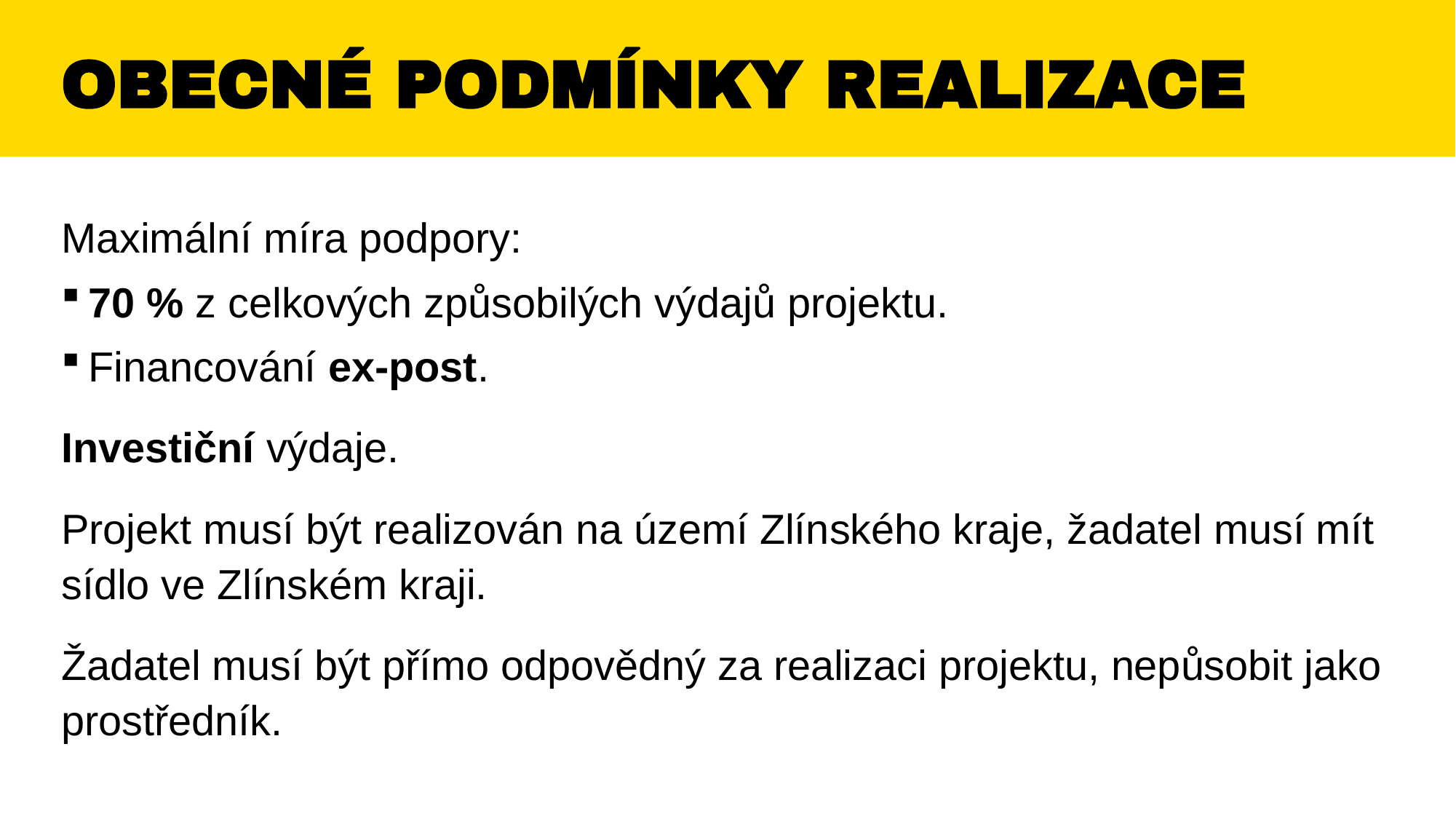

# Obecné podmínky realizace
Maximální míra podpory:
70 % z celkových způsobilých výdajů projektu.
Financování ex-post.

Investiční výdaje.

Projekt musí být realizován na území Zlínského kraje, žadatel musí mít sídlo ve Zlínském kraji.

Žadatel musí být přímo odpovědný za realizaci projektu, nepůsobit jako prostředník.